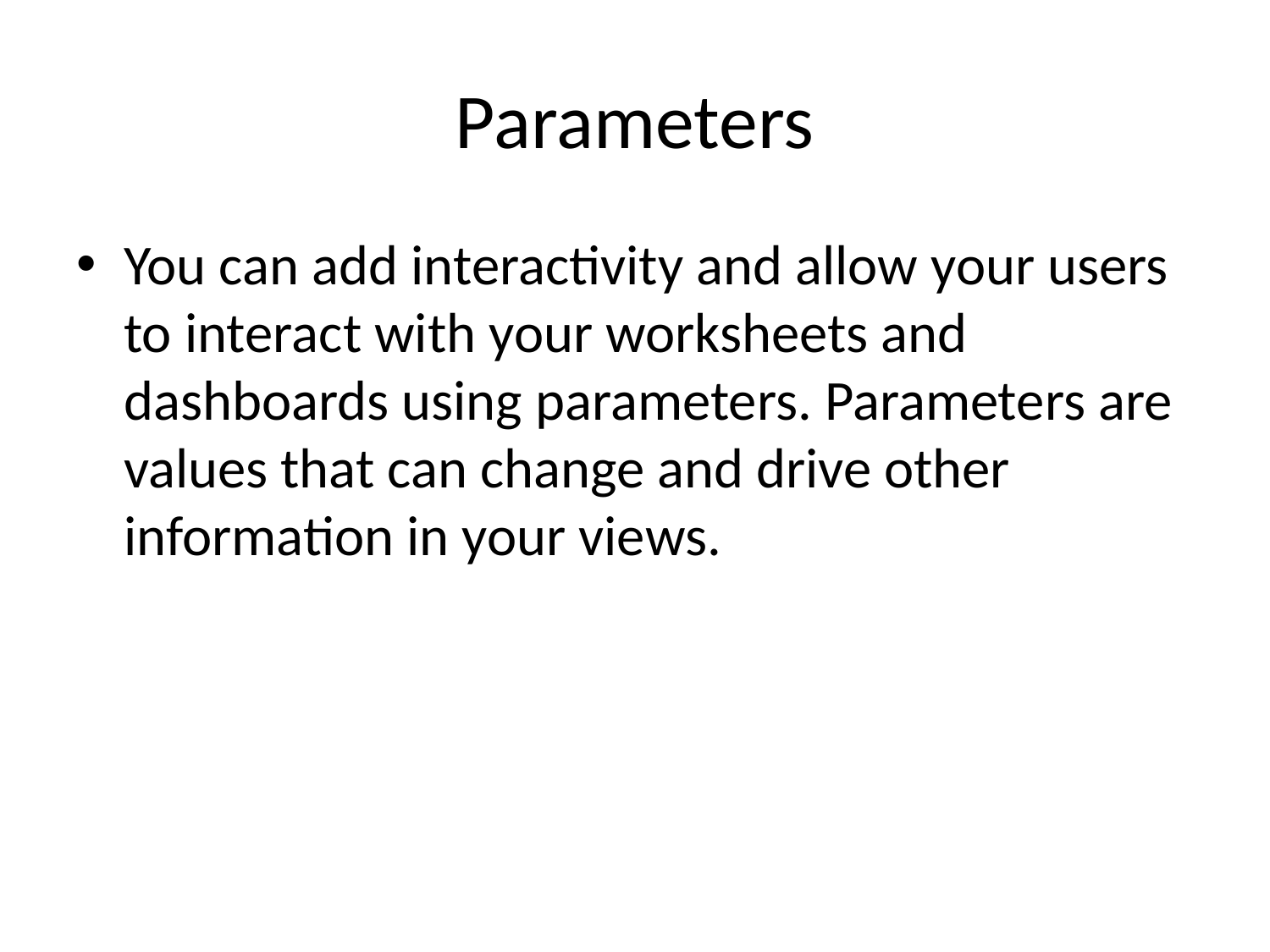

# Parameters
You can add interactivity and allow your users to interact with your worksheets and dashboards using parameters. Parameters are values that can change and drive other information in your views.